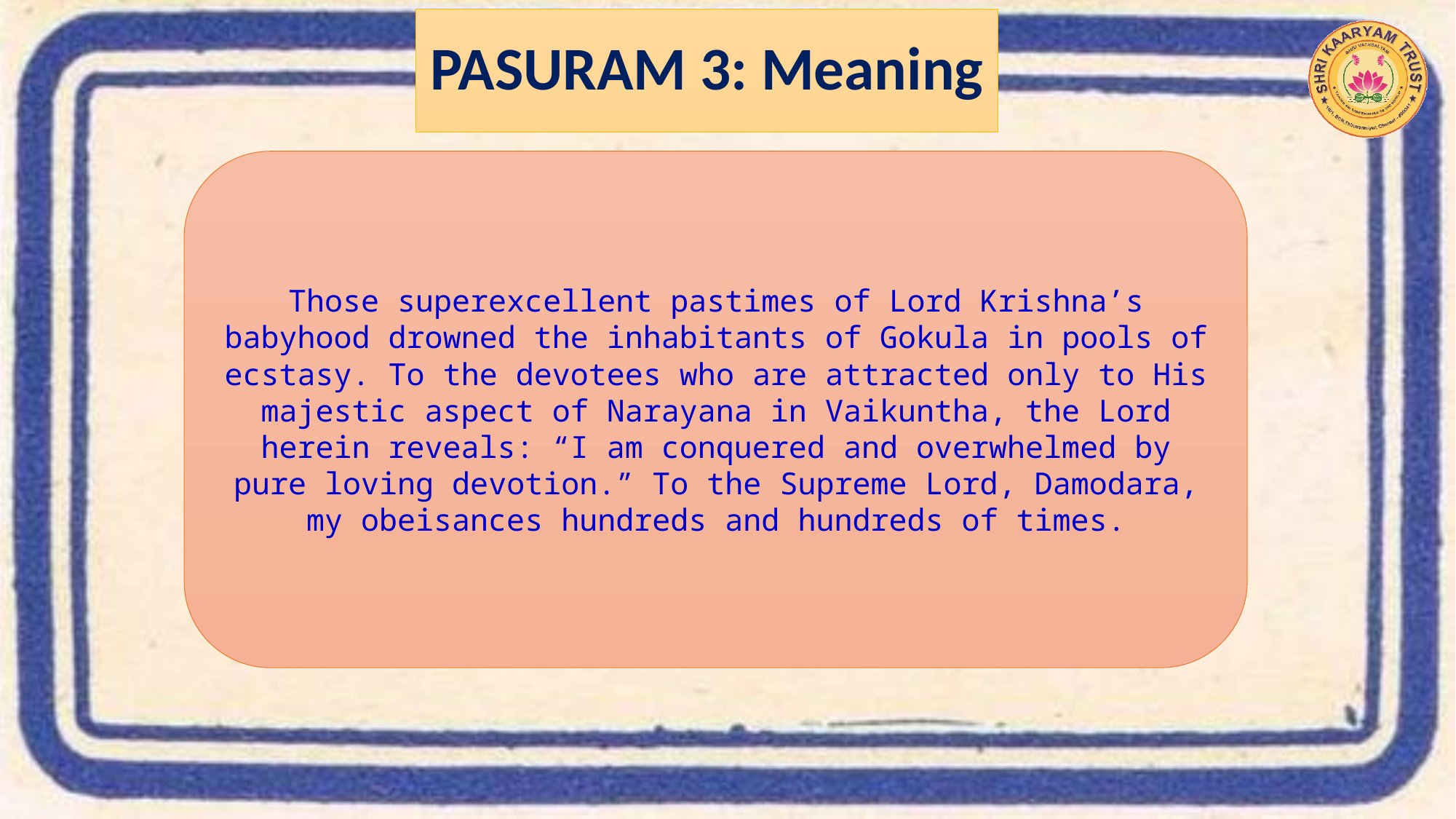

# PASURAM 3: Meaning
Those superexcellent pastimes of Lord Krishna’s babyhood drowned the inhabitants of Gokula in pools of ecstasy. To the devotees who are attracted only to His majestic aspect of Narayana in Vaikuntha, the Lord herein reveals: “I am conquered and overwhelmed by pure loving devotion.” To the Supreme Lord, Damodara, my obeisances hundreds and hundreds of times.